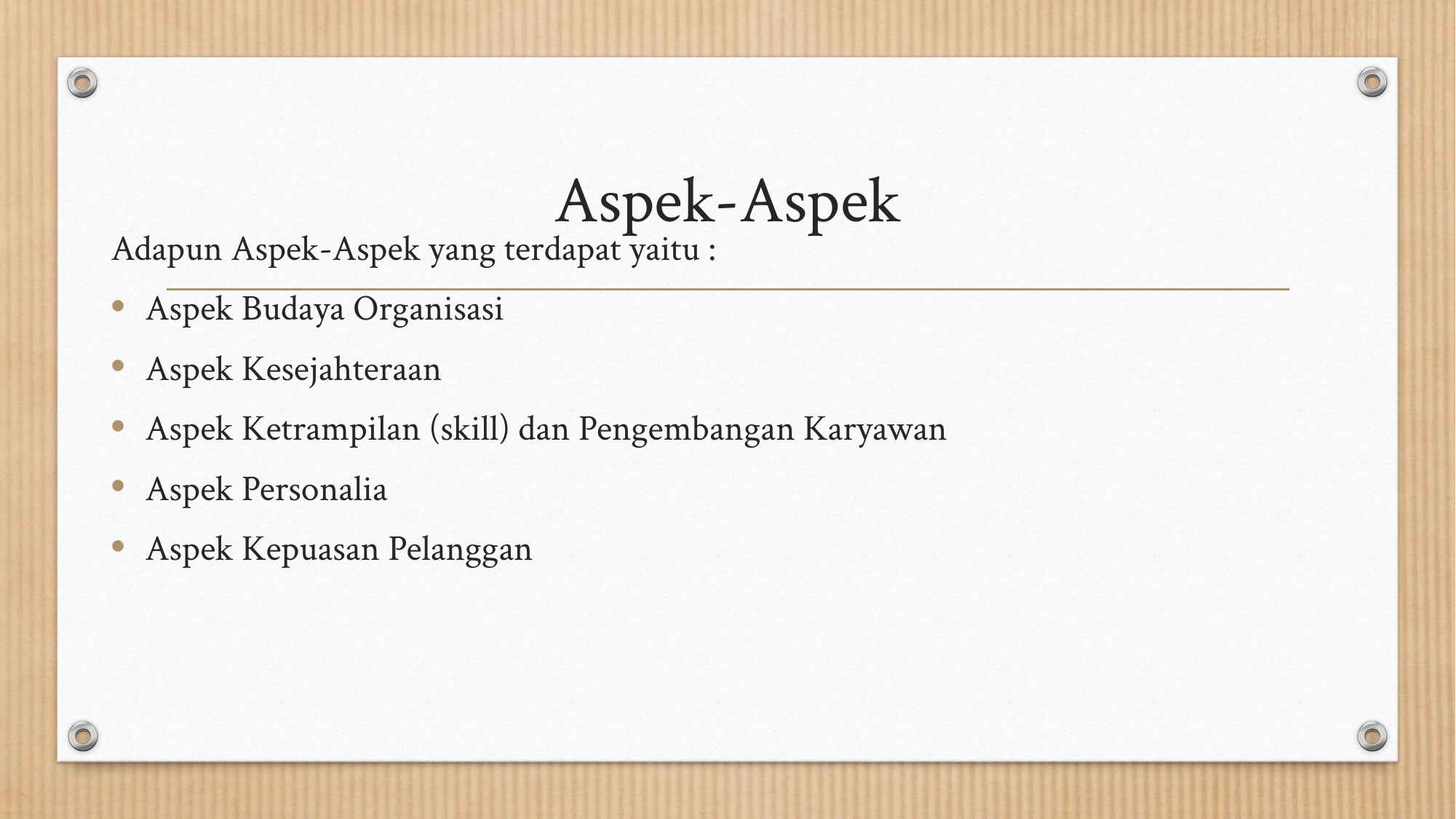

# Aspek-Aspek
Adapun Aspek-Aspek yang terdapat yaitu :
Aspek Budaya Organisasi
Aspek Kesejahteraan
Aspek Ketrampilan (skill) dan Pengembangan Karyawan
Aspek Personalia
Aspek Kepuasan Pelanggan